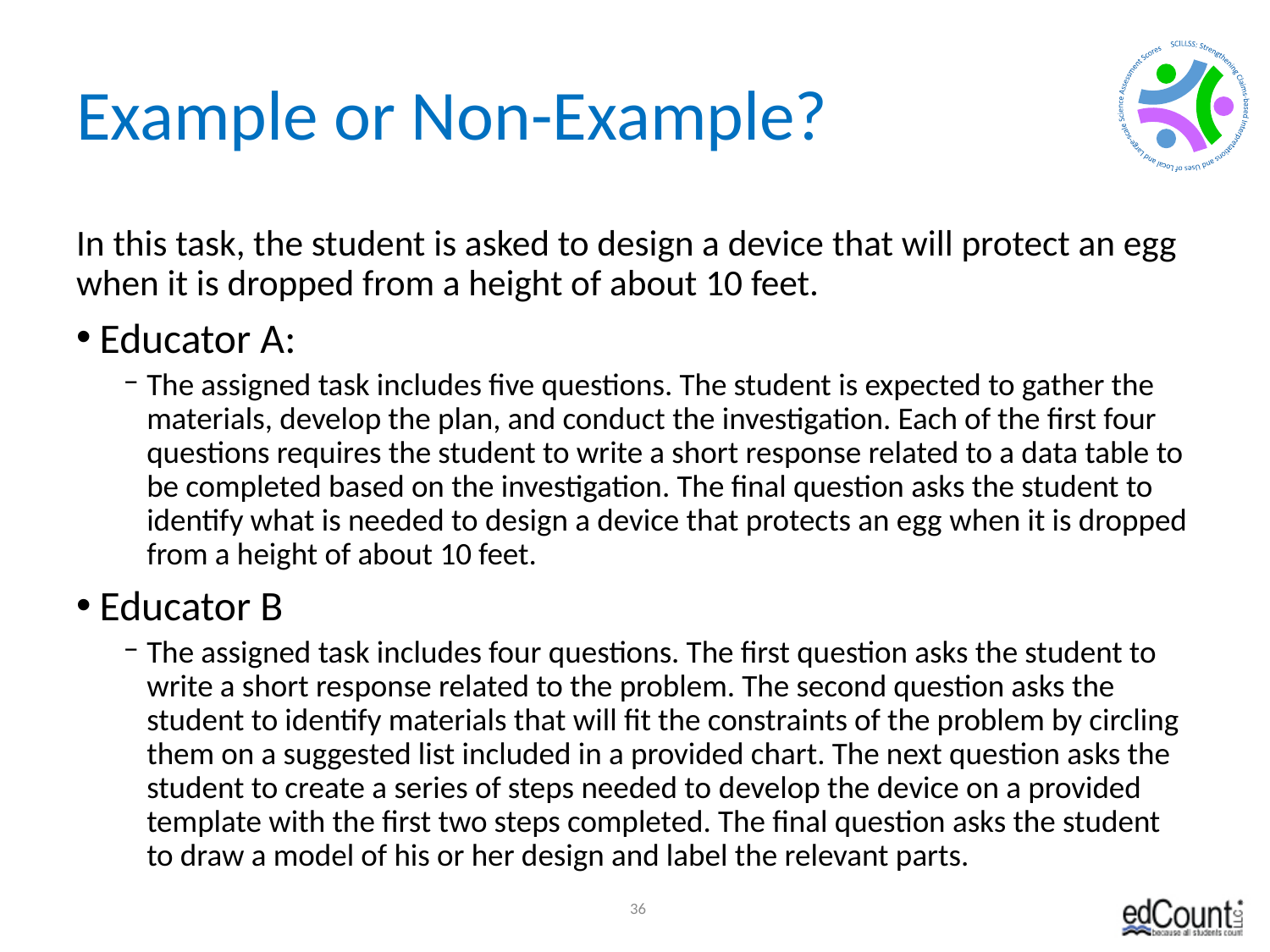

# Example or Non-Example?
In this task, the student is asked to design a device that will protect an egg when it is dropped from a height of about 10 feet.
Educator A:
The assigned task includes five questions. The student is expected to gather the materials, develop the plan, and conduct the investigation. Each of the first four questions requires the student to write a short response related to a data table to be completed based on the investigation. The final question asks the student to identify what is needed to design a device that protects an egg when it is dropped from a height of about 10 feet.
Educator B
The assigned task includes four questions. The first question asks the student to write a short response related to the problem. The second question asks the student to identify materials that will fit the constraints of the problem by circling them on a suggested list included in a provided chart. The next question asks the student to create a series of steps needed to develop the device on a provided template with the first two steps completed. The final question asks the student to draw a model of his or her design and label the relevant parts.